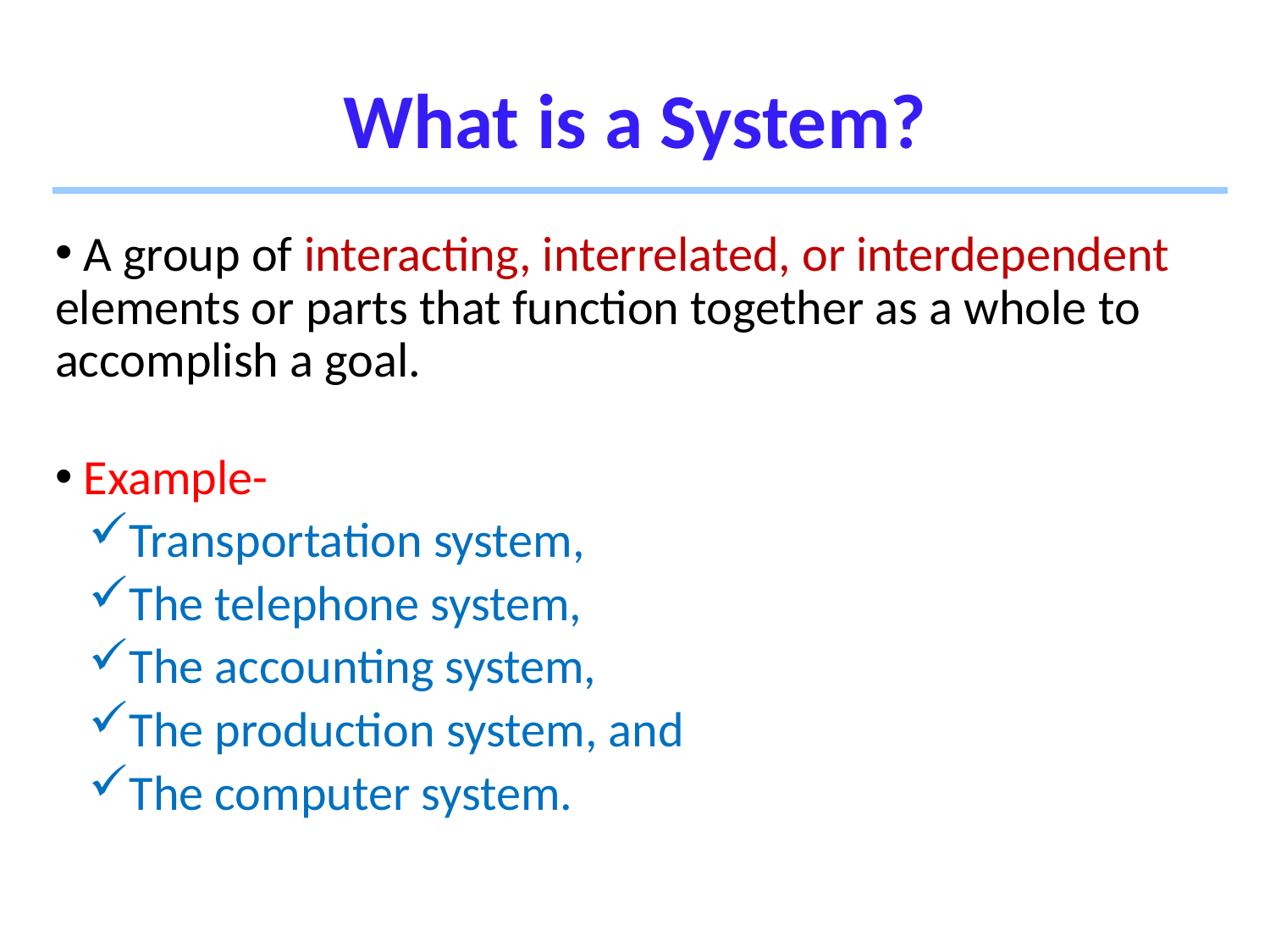

# What is a System?
 A group of interacting, interrelated, or interdependent elements or parts that function together as a whole to accomplish a goal.

 Example-
Transportation system,
The telephone system,
The accounting system,
The production system, and
The computer system.